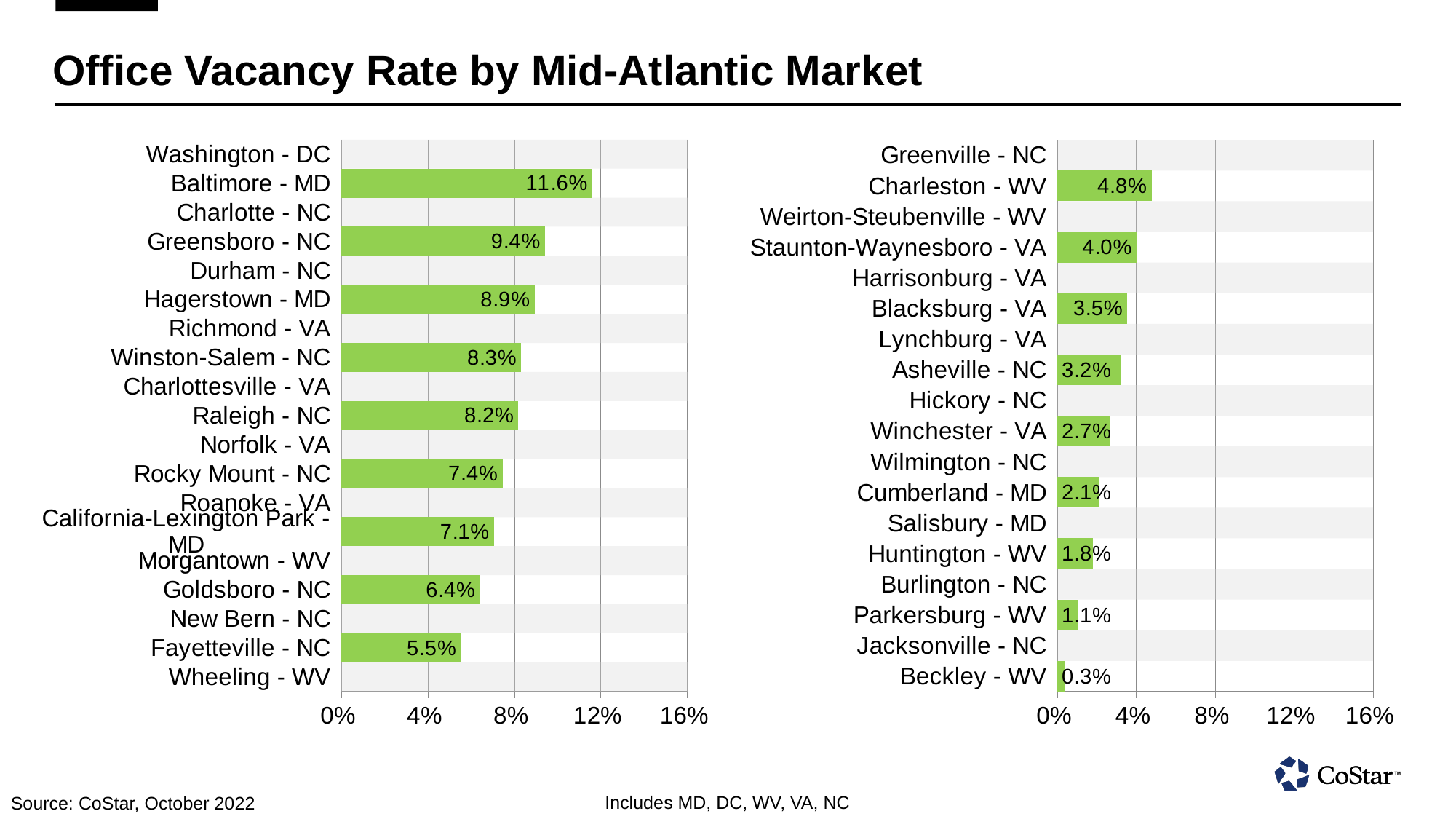

### Chart

| Category | Column4 | Zebra | Column2 | Column3 |
|---|---|---|---|---|
| Wheeling - WV | -0.25 | 0.25 | 0.0548032633960247 | 0.048 |
| Fayetteville - NC | 0.0 | 0.0 | 0.0553112477064133 | 0.048 |
| New Bern - NC | -0.25 | 0.25 | 0.0614070035517216 | 0.049 |
| Goldsboro - NC | 0.0 | 0.0 | 0.0640878155827522 | 0.05 |
| Morgantown - WV | -0.25 | 0.25 | 0.0669703111052513 | 0.051 |
| California-Lexington Park - MD | 0.0 | 0.0 | 0.0706429705023766 | 0.053 |
| Roanoke - VA | -0.25 | 0.25 | 0.0719811767339706 | 0.055 |
| Rocky Mount - NC | 0.0 | 0.0 | 0.0744861513376236 | 0.055 |
| Norfolk - VA | -0.25 | 0.25 | 0.0789570286870003 | 0.055 |
| Raleigh - NC | 0.0 | 0.0 | 0.081816740334034 | 0.056 |
| Charlottesville - VA | -0.25 | 0.25 | 0.0820491835474968 | 0.057 |
| Winston-Salem - NC | 0.0 | 0.0 | 0.0831831023097038 | 0.058 |
| Richmond - VA | -0.25 | 0.25 | 0.0833461731672287 | 0.058 |
| Hagerstown - MD | 0.0 | 0.0 | 0.0893525406718254 | 0.06 |
| Durham - NC | -0.25 | 0.25 | 0.0929304733872414 | 0.061 |
| Greensboro - NC | 0.0 | 0.0 | 0.0941372588276863 | 0.062 |
| Charlotte - NC | -0.25 | 0.25 | 0.111471824347973 | 0.063 |
| Baltimore - MD | 0.0 | 0.0 | 0.116025052964687 | 0.066 |
| Washington - DC | -0.25 | 0.25 | 0.15482060611248 | 0.068 |

### Chart

| Category | Column4 | Zebra | Column2 | Column3 |
|---|---|---|---|---|
| Beckley - WV | 0.0 | 0.0 | 0.00349431345239282 | 0.048 |
| Jacksonville - NC | -0.25 | 0.25 | 0.00918737147003412 | 0.048 |
| Parkersburg - WV | 0.0 | 0.0 | 0.0107473311945796 | 0.049 |
| Burlington - NC | -0.25 | 0.25 | 0.0169472433626652 | 0.05 |
| Huntington - WV | 0.0 | 0.0 | 0.0181106757372618 | 0.051 |
| Salisbury - MD | -0.25 | 0.25 | 0.0196966100484133 | 0.053 |
| Cumberland - MD | 0.0 | 0.0 | 0.0208988022059202 | 0.055 |
| Wilmington - NC | -0.25 | 0.25 | 0.0210092291235924 | 0.055 |
| Winchester - VA | 0.0 | 0.0 | 0.0269365198910236 | 0.055 |
| Hickory - NC | -0.25 | 0.25 | 0.0297299306839705 | 0.056 |
| Asheville - NC | 0.0 | 0.0 | 0.0320095047354698 | 0.057 |
| Lynchburg - VA | -0.25 | 0.25 | 0.034104973077774 | 0.058 |
| Blacksburg - VA | 0.0 | 0.0 | 0.0354859232902527 | 0.058 |
| Harrisonburg - VA | -0.25 | 0.25 | 0.0379383228719234 | 0.06 |
| Staunton-Waynesboro - VA | 0.0 | 0.0 | 0.0401218198239803 | 0.061 |
| Weirton-Steubenville - WV | -0.25 | 0.25 | 0.044403649866581 | 0.062 |
| Charleston - WV | 0.0 | 0.0 | 0.0477305464446545 | 0.063 |
| Greenville - NC | -0.25 | 0.25 | 0.0545389614999294 | 0.066 |
# Office Vacancy Rate by Mid-Atlantic Market
Includes MD, DC, WV, VA, NC
Source: CoStar, October 2022